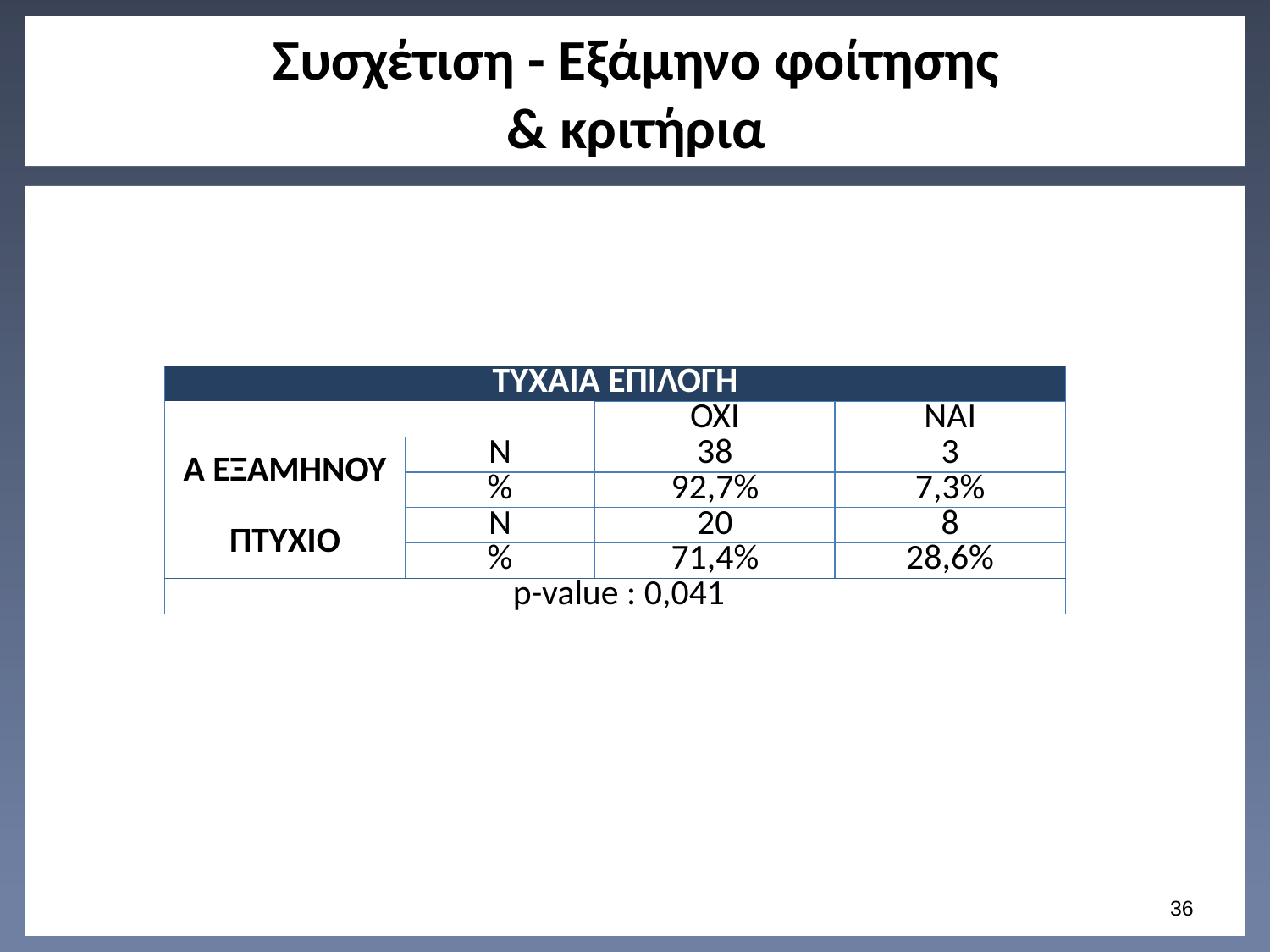

# Συσχέτιση - Εξάμηνο φοίτησης & κριτήρια
| ΤΥΧΑΙΑ ΕΠΙΛΟΓΗ |  |  |  |
| --- | --- | --- | --- |
|  |  | ΟΧΙ | ΝΑΙ |
| Α ΕΞΑΜΗΝΟΥ | N | 38 | 3 |
|  | % | 92,7% | 7,3% |
| ΠΤΥΧΙΟ | N | 20 | 8 |
|  | % | 71,4% | 28,6% |
| p-value : 0,041 |  |  |  |
36